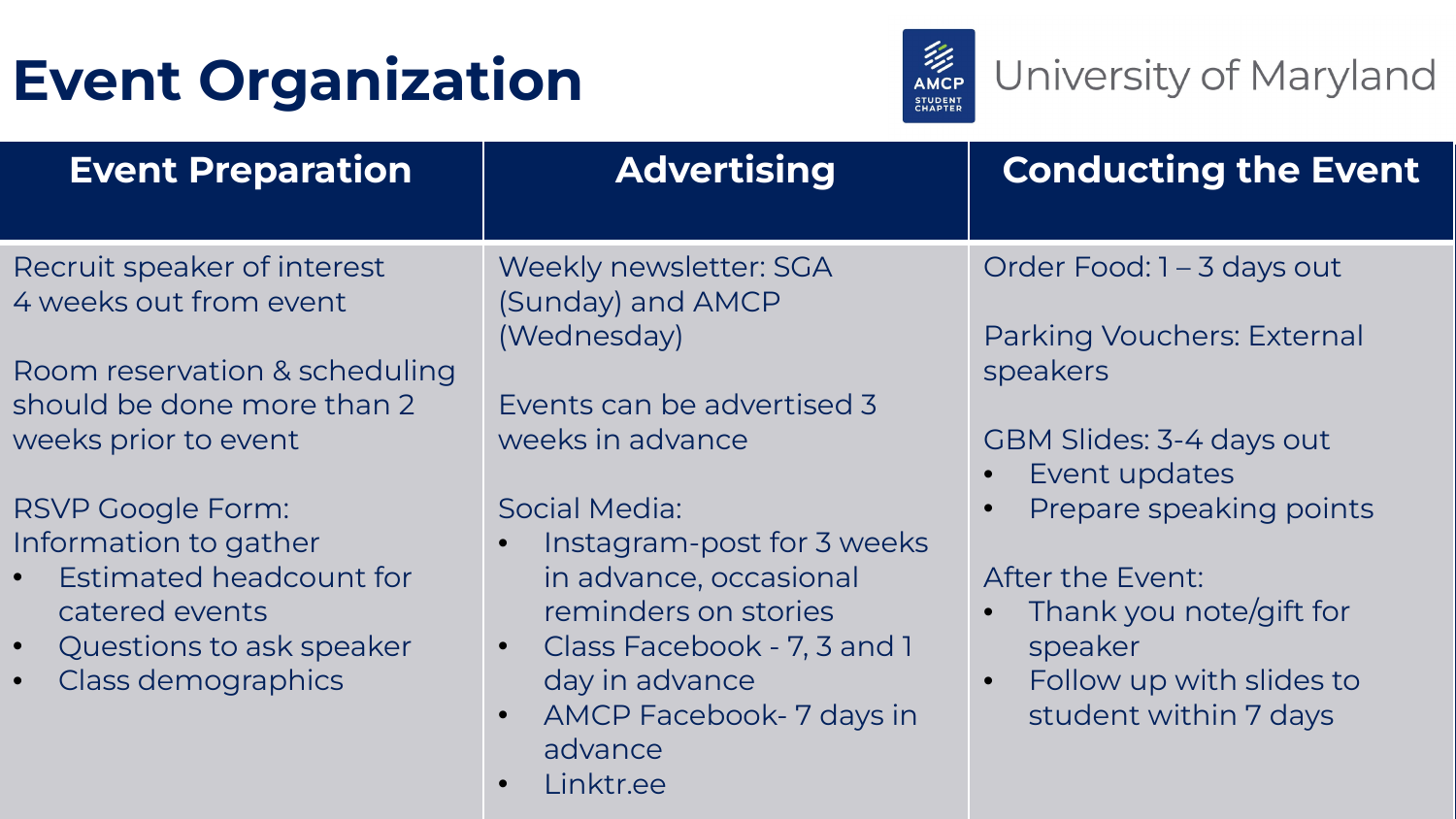

Event Organization
| Event Preparation | Advertising | Conducting the Event |
| --- | --- | --- |
| Recruit speaker of interest 4 weeks out from event Room reservation & scheduling should be done more than 2 weeks prior to event RSVP Google Form: Information to gather Estimated headcount for catered events Questions to ask speaker Class demographics | Weekly newsletter: SGA (Sunday) and AMCP (Wednesday) Events can be advertised 3 weeks in advance Social Media: Instagram-post for 3 weeks in advance, occasional reminders on stories Class Facebook - 7, 3 and 1 day in advance AMCP Facebook- 7 days in advance Linktr.ee | Order Food: 1 – 3 days out Parking Vouchers: External speakers GBM Slides: 3-4 days out Event updates Prepare speaking points After the Event: Thank you note/gift for speaker Follow up with slides to student within 7 days |